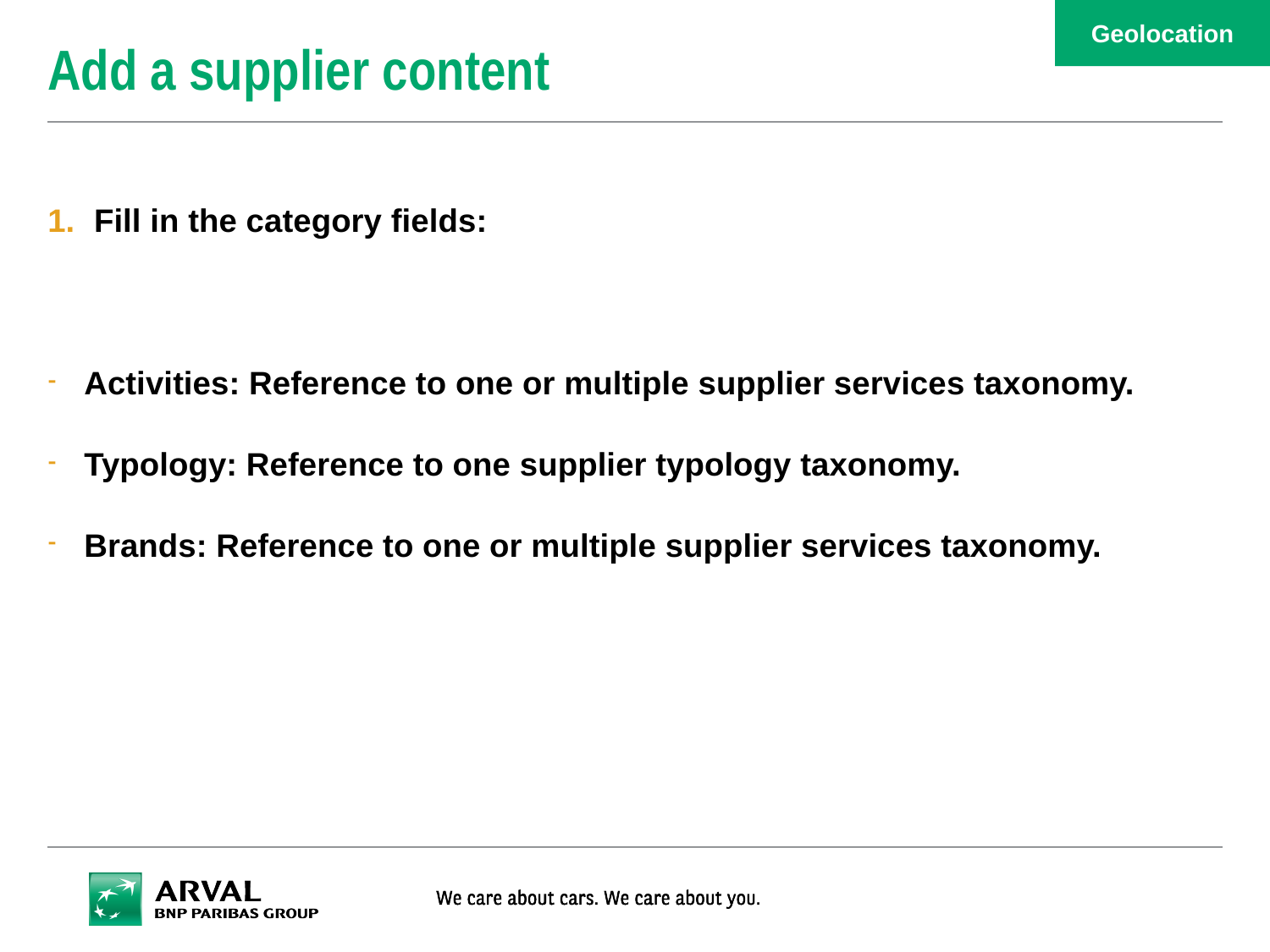

Geolocation
# Add a supplier content

Fill in the category fields:

Activities: Reference to one or multiple supplier services taxonomy.
Typology: Reference to one supplier typology taxonomy.
Brands: Reference to one or multiple supplier services taxonomy.